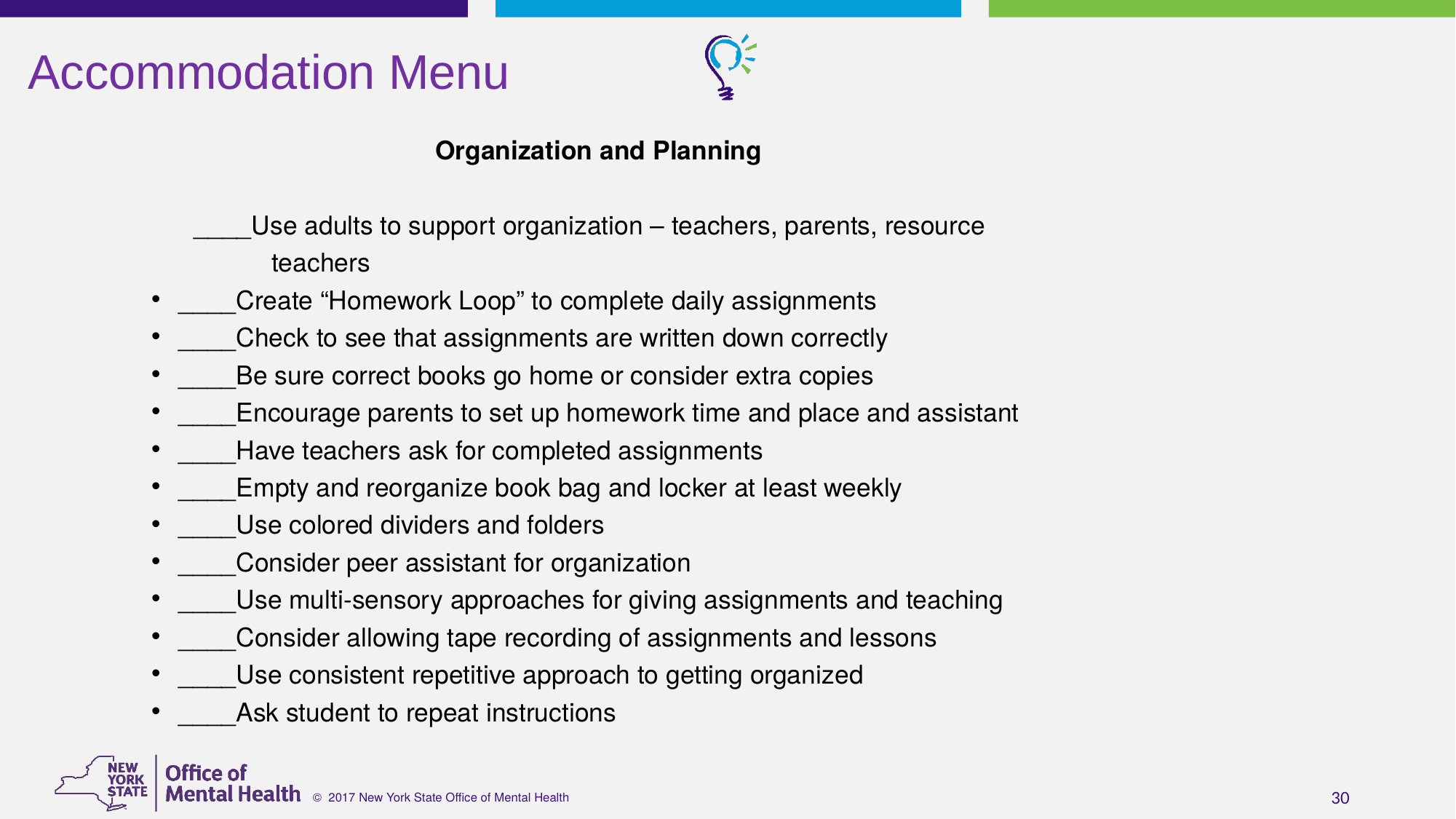

# Accommodation Menu
                                        Organization and Planning

      ____Use adults to support organization – teachers, parents, resource
                 teachers
____Create “Homework Loop” to complete daily assignments
____Check to see that assignments are written down correctly
____Be sure correct books go home or consider extra copies
____Encourage parents to set up homework time and place and assistant
____Have teachers ask for completed assignments
____Empty and reorganize book bag and locker at least weekly
____Use colored dividers and folders
____Consider peer assistant for organization
____Use multi-sensory approaches for giving assignments and teaching
____Consider allowing tape recording of assignments and lessons
____Use consistent repetitive approach to getting organized
____Ask student to repeat instructions
30